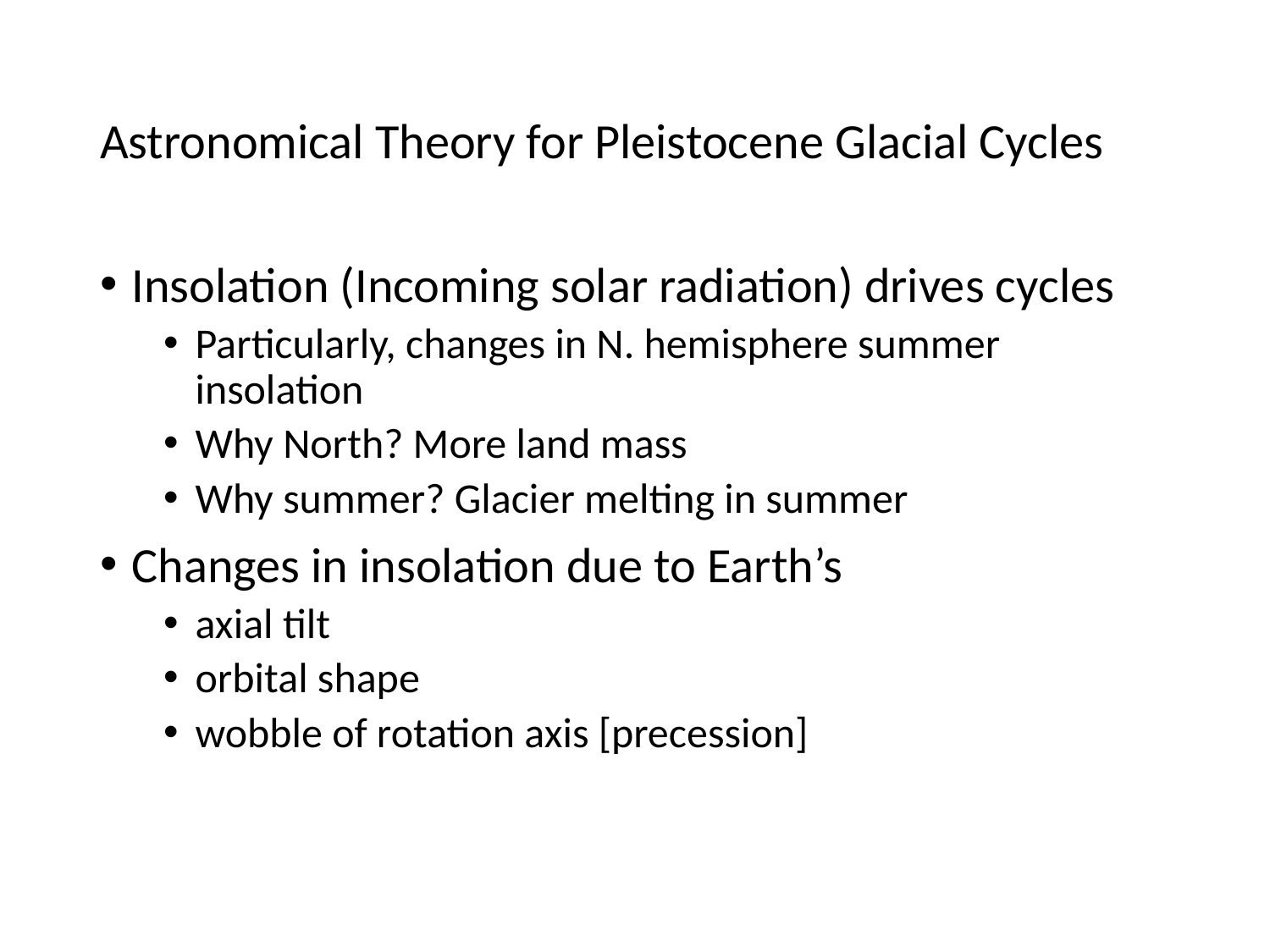

# Astronomical Theory for Pleistocene Glacial Cycles
Insolation (Incoming solar radiation) drives cycles
Particularly, changes in N. hemisphere summer insolation
Why North? More land mass
Why summer? Glacier melting in summer
Changes in insolation due to Earth’s
axial tilt
orbital shape
wobble of rotation axis [precession]